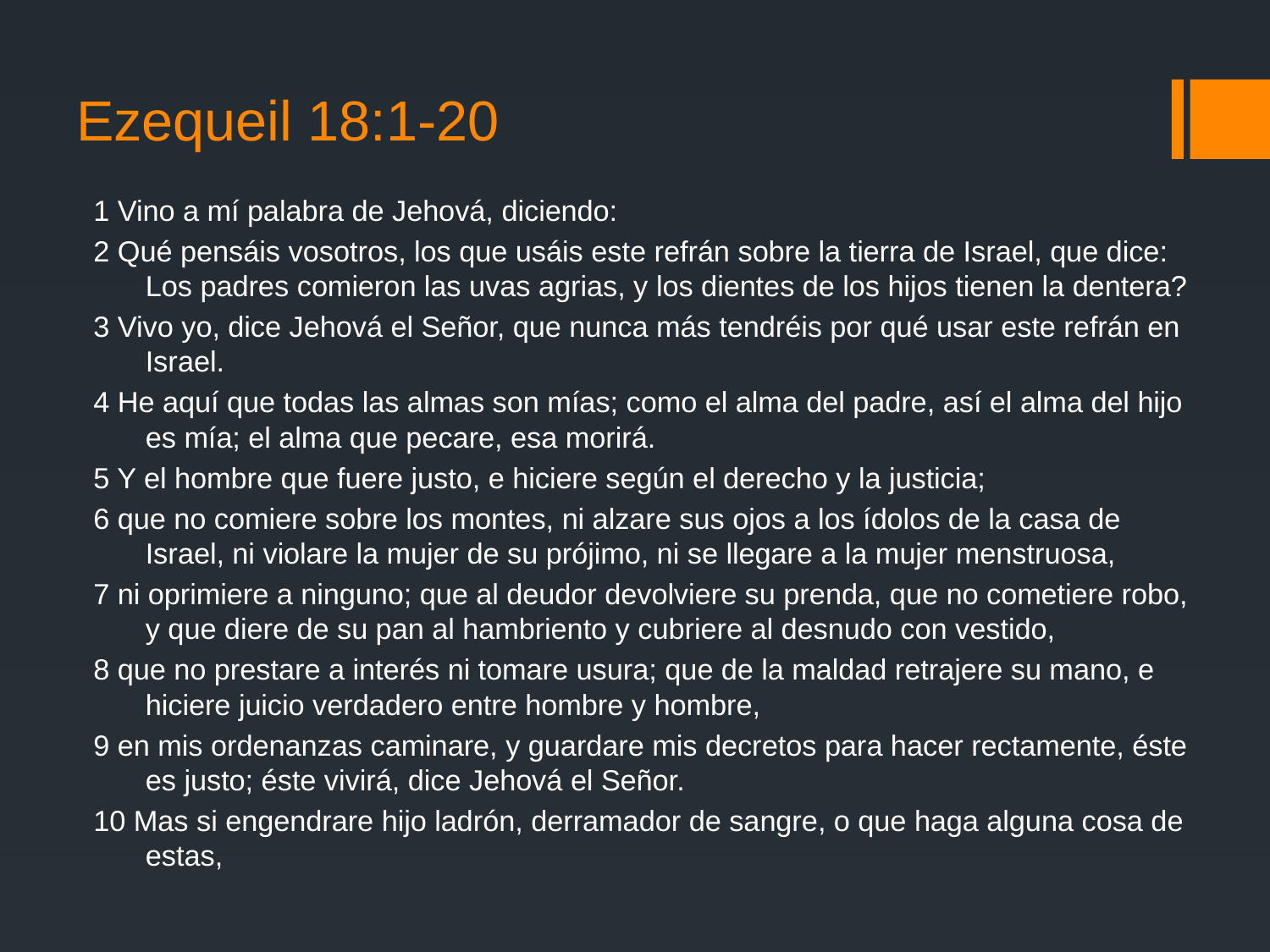

# Ezequeil 18:1-20

1 Vino a mí palabra de Jehová, diciendo:
2 Qué pensáis vosotros, los que usáis este refrán sobre la tierra de Israel, que dice: Los padres comieron las uvas agrias, y los dientes de los hijos tienen la dentera?
3 Vivo yo, dice Jehová el Señor, que nunca más tendréis por qué usar este refrán en Israel.
4 He aquí que todas las almas son mías; como el alma del padre, así el alma del hijo es mía; el alma que pecare, esa morirá.
5 Y el hombre que fuere justo, e hiciere según el derecho y la justicia;
6 que no comiere sobre los montes, ni alzare sus ojos a los ídolos de la casa de Israel, ni violare la mujer de su prójimo, ni se llegare a la mujer menstruosa,
7 ni oprimiere a ninguno; que al deudor devolviere su prenda, que no cometiere robo, y que diere de su pan al hambriento y cubriere al desnudo con vestido,
8 que no prestare a interés ni tomare usura; que de la maldad retrajere su mano, e hiciere juicio verdadero entre hombre y hombre,
9 en mis ordenanzas caminare, y guardare mis decretos para hacer rectamente, éste es justo; éste vivirá, dice Jehová el Señor.
10 Mas si engendrare hijo ladrón, derramador de sangre, o que haga alguna cosa de estas,